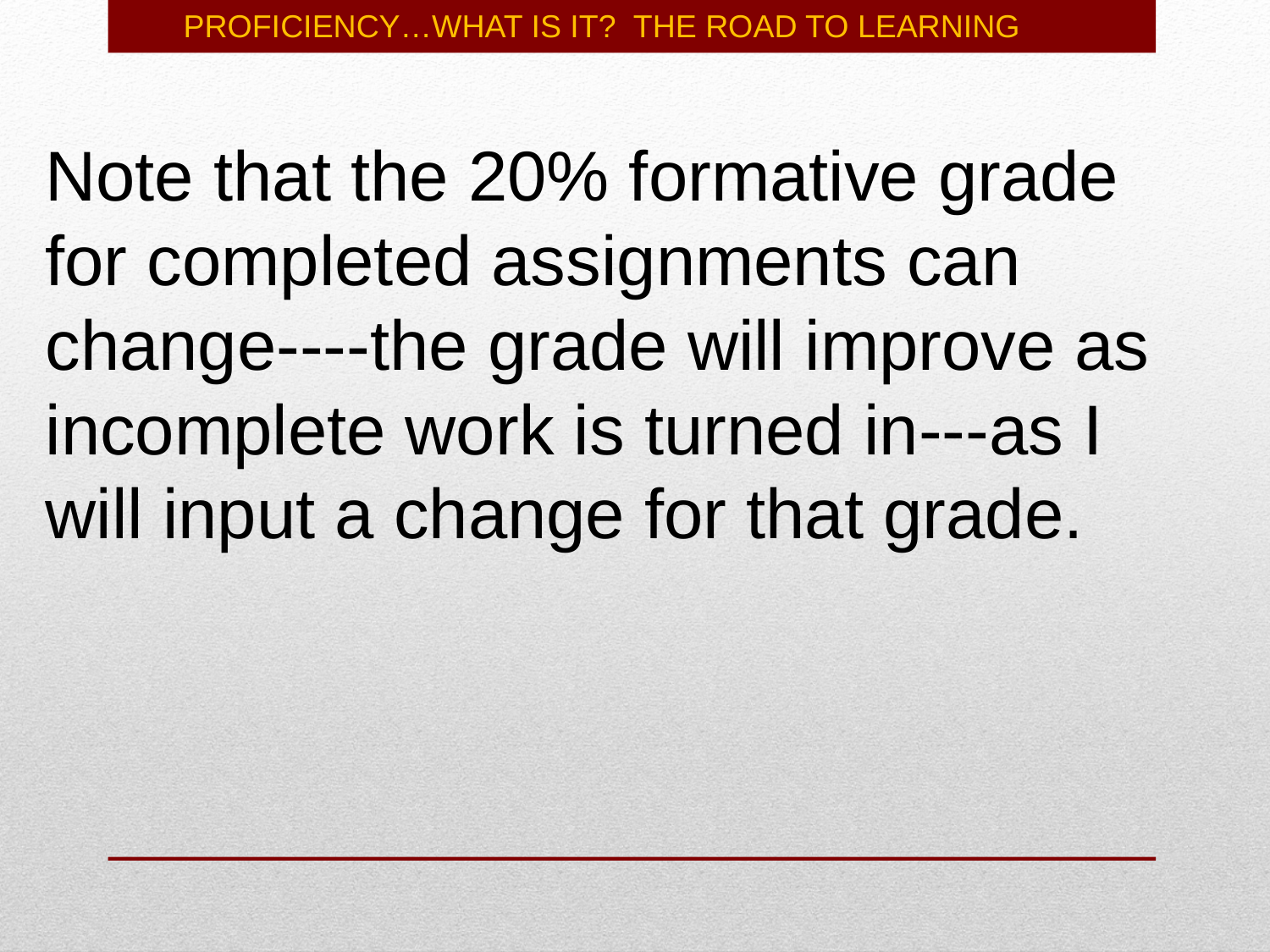

PROFICIENCY…WHAT IS IT?  THE ROAD TO LEARNING

Note that the 20% formative grade for completed assignments can change----the grade will improve as incomplete work is turned in---as I will input a change for that grade.